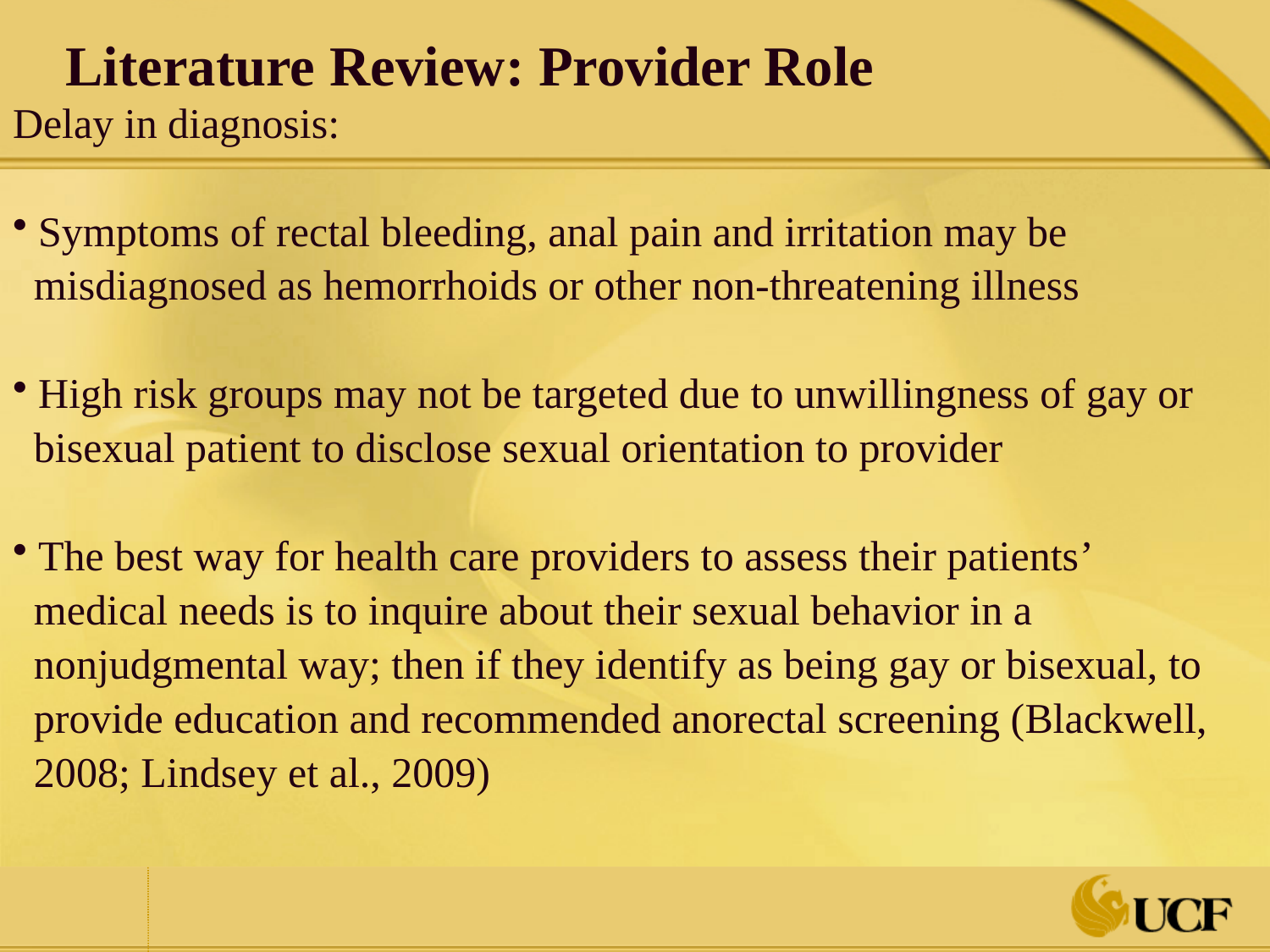

Literature Review: Provider Role
Delay in diagnosis:

 Symptoms of rectal bleeding, anal pain and irritation may be
  misdiagnosed as hemorrhoids or other non-threatening illness

 High risk groups may not be targeted due to unwillingness of gay or
  bisexual patient to disclose sexual orientation to provider

 The best way for health care providers to assess their patients’
  medical needs is to inquire about their sexual behavior in a
  nonjudgmental way; then if they identify as being gay or bisexual, to
  provide education and recommended anorectal screening (Blackwell,
  2008; Lindsey et al., 2009)